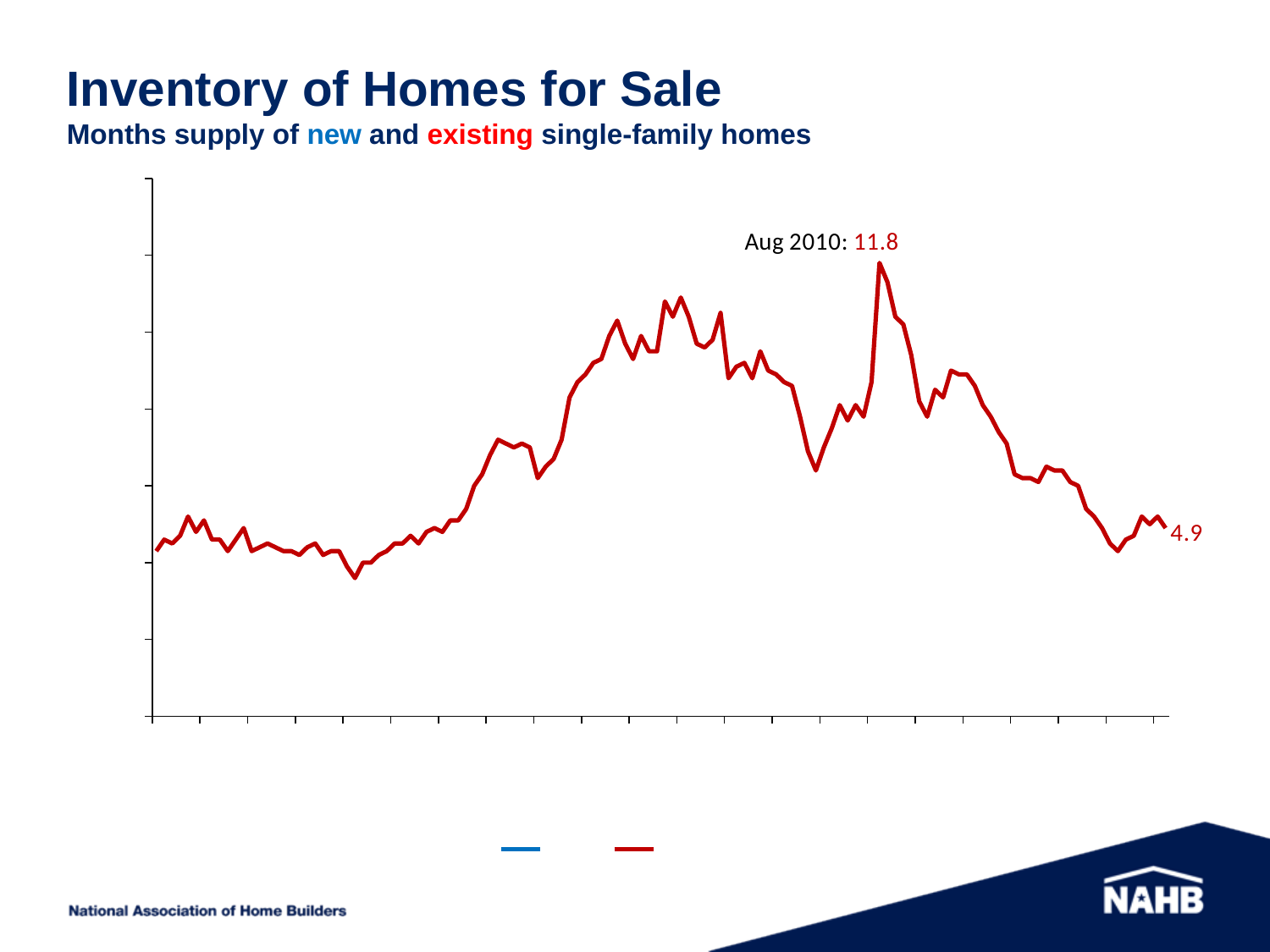

# Inventory of Homes for Sale Months supply of new and existing single-family homes

### Chart

| Category |  |  |
|---|---|---|
| 37652.0 | 4.0 | 4.30000019073488 |
| 37680.0 | 4.5 | 4.599999904632586 |
| 37711.0 | 4.099999904632586 | 4.5 |
| 37741.0 | 4.099999904632586 | 4.699999809265137 |
| 37772.0 | 3.90000009536743 | 5.199999809265138 |
| 37802.0 | 3.5 | 4.80000019073488 |
| 37833.0 | 3.59999990463257 | 5.099999904632586 |
| 37864.0 | 3.5 | 4.599999904632586 |
| 37894.0 | 3.79999995231628 | 4.599999904632586 |
| 37925.0 | 3.79999995231628 | 4.30000019073488 |
| 37955.0 | 4.099999904632586 | 4.599999904632586 |
| 37986.0 | 4.0 | 4.900000095367433 |
| 38017.0 | 3.79999995231628 | 4.30000019073488 |
| 38046.0 | 3.700000047683721 | 4.400000095367433 |
| 38077.0 | 3.59999990463257 | 4.5 |
| 38107.0 | 4.0 | 4.400000095367433 |
| 38138.0 | 3.79999995231628 | 4.30000019073488 |
| 38168.0 | 3.90000009536743 | 4.30000019073488 |
| 38199.0 | 4.5 | 4.199999809265138 |
| 38230.0 | 4.30000019073488 | 4.400000095367433 |
| 38260.0 | 4.099999904632586 | 4.5 |
| 38291.0 | 3.90000009536743 | 4.199999809265138 |
| 38321.0 | 4.30000019073488 | 4.30000019073488 |
| 38352.0 | 4.099999904632586 | 4.30000019073488 |
| 38383.0 | 4.400000095367433 | 3.90000009536743 |
| 38411.0 | 4.30000019073488 | 3.59999990463257 |
| 38442.0 | 4.099999904632586 | 4.0 |
| 38472.0 | 4.30000019073488 | 4.0 |
| 38503.0 | 4.199999809265138 | 4.199999809265138 |
| 38533.0 | 4.30000019073488 | 4.30000019073488 |
| 38564.0 | 4.199999809265138 | 4.5 |
| 38595.0 | 4.5 | 4.5 |
| 38625.0 | 4.699999809265137 | 4.699999809265137 |
| 38656.0 | 4.5 | 4.5 |
| 38686.0 | 5.0 | 4.80000019073488 |
| 38717.0 | 4.900000095367433 | 4.900000095367433 |
| 38748.0 | 5.30000019073488 | 4.80000019073488 |
| 38776.0 | 6.099999904632586 | 5.099999904632586 |
| 38807.0 | 5.900000095367433 | 5.099999904632586 |
| 38837.0 | 6.30000019073488 | 5.400000095367433 |
| 38868.0 | 6.199999809265138 | 6.0 |
| 38898.0 | 6.30000019073488 | 6.30000019073488 |
| 38929.0 | 7.30000019073488 | 6.80000019073488 |
| 38960.0 | 6.699999809265137 | 7.199999809265138 |
| 38990.0 | 6.699999809265137 | 7.099999904632586 |
| 39021.0 | 7.30000019073488 | 7.0 |
| 39051.0 | 6.599999904632586 | 7.099999904632586 |
| 39082.0 | 6.5 | 7.0 |
| 39113.0 | 7.199999809265138 | 6.199999809265138 |
| 39141.0 | 7.900000095367433 | 6.5 |
| 39172.0 | 7.900000095367433 | 6.7 |
| 39202.0 | 7.400000095367433 | 7.2 |
| 39233.0 | 7.80000019073488 | 8.3 |
| 39263.0 | 8.199999809265153 | 8.700000000000001 |
| 39294.0 | 8.300000190734858 | 8.9 |
| 39325.0 | 9.199999809265153 | 9.200000000000001 |
| 39355.0 | 9.199999809265153 | 9.3 |
| 39386.0 | 8.5 | 9.9 |
| 39416.0 | 9.399999618530307 | 10.3 |
| 39447.0 | 9.60000038146973 | 9.700000000000001 |
| 39478.0 | 9.300000190734858 | 9.3 |
| 39507.0 | 9.699999809265153 | 9.9 |
| 39538.0 | 10.5 | 9.5 |
| 39568.0 | 10.3000001907349 | 9.5 |
| 39599.0 | 10.69999980926512 | 10.8 |
| 39629.0 | 10.69999980926512 | 10.4 |
| 39660.0 | 10.5 | 10.9 |
| 39691.0 | 11.3000001907349 | 10.4 |
| 39721.0 | 10.89999961853033 | 9.700000000000001 |
| 39752.0 | 11.6000003814697 | 9.6 |
| 39782.0 | 11.39999961853033 | 9.8 |
| 39813.0 | 11.19999980926512 | 10.5 |
| 39844.0 | 12.19999980926512 | 8.8 |
| 39872.0 | 10.5 | 9.1 |
| 39903.0 | 11.0 | 9.200000000000001 |
| 39933.0 | 10.69999980926512 | 8.8 |
| 39964.0 | 9.300000190734858 | 9.5 |
| 39994.0 | 8.5 | 9.0 |
| 40025.0 | 7.900000095367433 | 8.9 |
| 40056.0 | 7.5 | 8.700000000000001 |
| 40086.0 | 7.80000019073488 | 8.6 |
| 40117.0 | 7.400000095367433 | 7.8 |
| 40147.0 | 7.599999904632586 | 6.9 |
| 40178.0 | 8.0 | 6.4 |
| 40209.0 | 8.10000038146973 | 7.0 |
| 40237.0 | 8.300000190734858 | 7.5 |
| 40268.0 | 7.099999904632586 | 8.1 |
| 40298.0 | 6.199999809265138 | 7.7 |
| 40329.0 | 9.300000190734858 | 8.1 |
| 40359.0 | 8.300000190734858 | 7.8 |
| 40390.0 | 8.899999618530307 | 8.700000000000001 |
| 40421.0 | 8.800000190734858 | 11.8 |
| 40451.0 | 7.599999904632586 | 11.3 |
| 40482.0 | 8.199999809265153 | 10.4 |
| 40512.0 | 8.199999809265153 | 10.2 |
| 40543.0 | 7.0 | 9.4 |
| 40574.0 | 7.30000019073488 | 8.199999809265153 |
| 40602.0 | 8.10000038146973 | 7.80000019073488 |
| 40633.0 | 7.199999809265138 | 8.5 |
| 40663.0 | 6.699999809265137 | 8.300000190734858 |
| 40694.0 | 6.599999904632586 | 9.0 |
| 40724.0 | 6.599999904632586 | 8.899999618530307 |
| 40755.0 | 6.699999809265137 | 8.899999618530307 |
| 40786.0 | 6.5 | 8.60000038146973 |
| 40816.0 | 6.30000019073488 | 8.10000038146973 |
| 40847.0 | 6.0 | 7.80000019073488 |
| 40877.0 | 5.699999809265137 | 7.400000095367433 |
| 40908.0 | 5.30000019073488 | 7.099999904632586 |
| 40939.0 | 5.30000019073488 | 6.30000019073488 |
| 40968.0 | 4.80000019073488 | 6.199999809265138 |
| 40999.0 | 5.0 | 6.199999809265138 |
| 41029.0 | 4.900000095367433 | 6.099999904632586 |
| 41060.0 | 4.699999809265137 | 6.5 |
| 41090.0 | 4.80000019073488 | 6.400000095367433 |
| 41121.0 | 4.599999904632586 | 6.400000095367433 |
| 41152.0 | 4.599999904632586 | 6.099999904632586 |
| 41182.0 | 4.5 | 6.0 |
| 41213.0 | 4.80000019073488 | 5.400000095367433 |
| 41243.0 | 4.5 | 5.199999809265138 |
| 41274.0 | 4.5 | 4.900000095367433 |
| 41305.0 | 3.90000009536743 | 4.5 |
| 41333.0 | 4.099999904632586 | 4.30000019073488 |
| 41364.0 | 4.199999809265138 | 4.599999904632586 |
| 41394.0 | 4.30000019073488 | 4.699999809265137 |
| 41425.0 | 4.5 | 5.199999809265138 |
| 41455.0 | 4.30000019073488 | 5.0 |
| 41486.0 | 5.199999809265138 | 5.199999809265138 |
| 41517.0 | 5.0 | 4.900000095367433 |